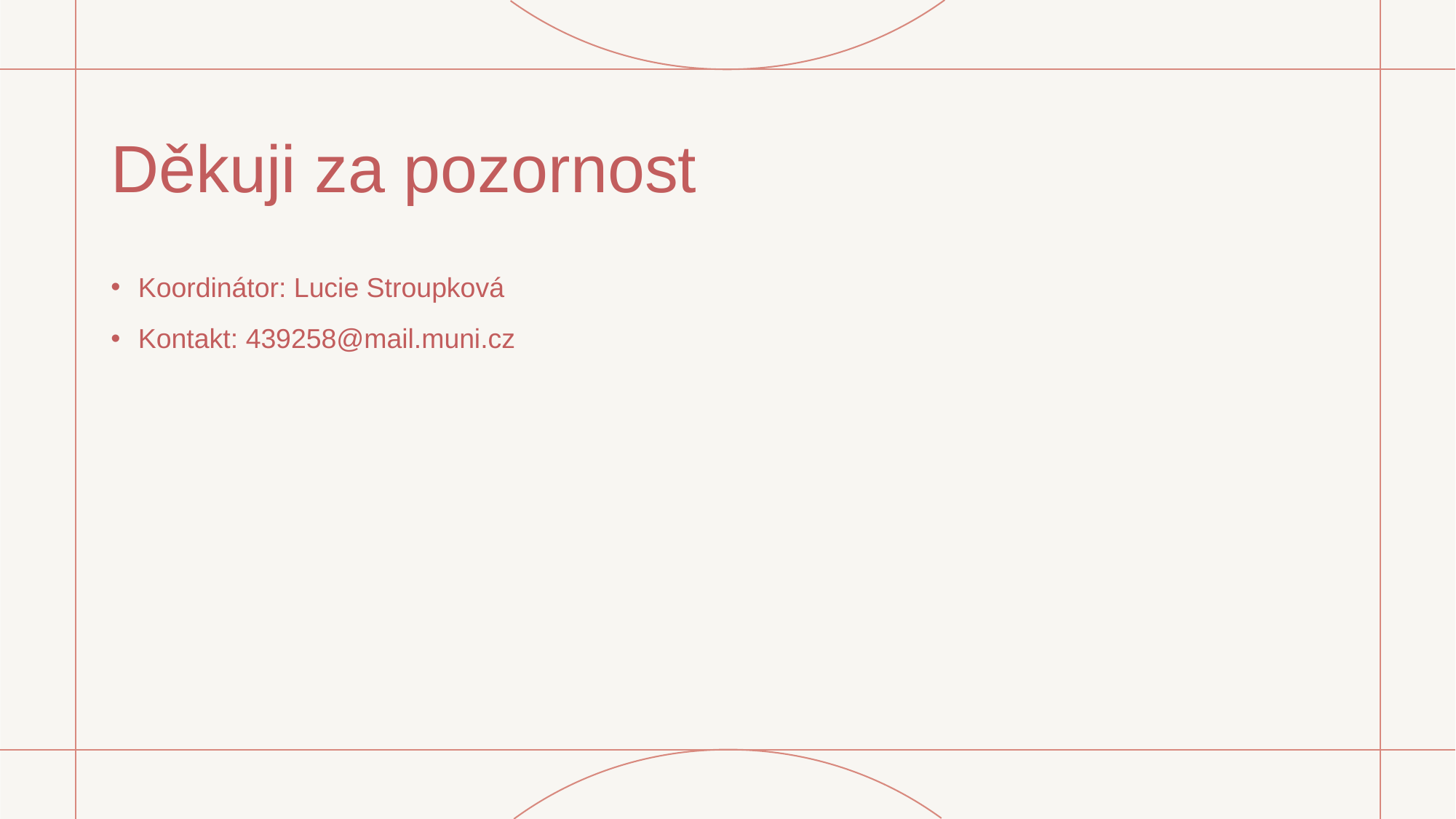

# Děkuji za pozornost
Koordinátor: Lucie Stroupková
Kontakt: 439258@mail.muni.cz